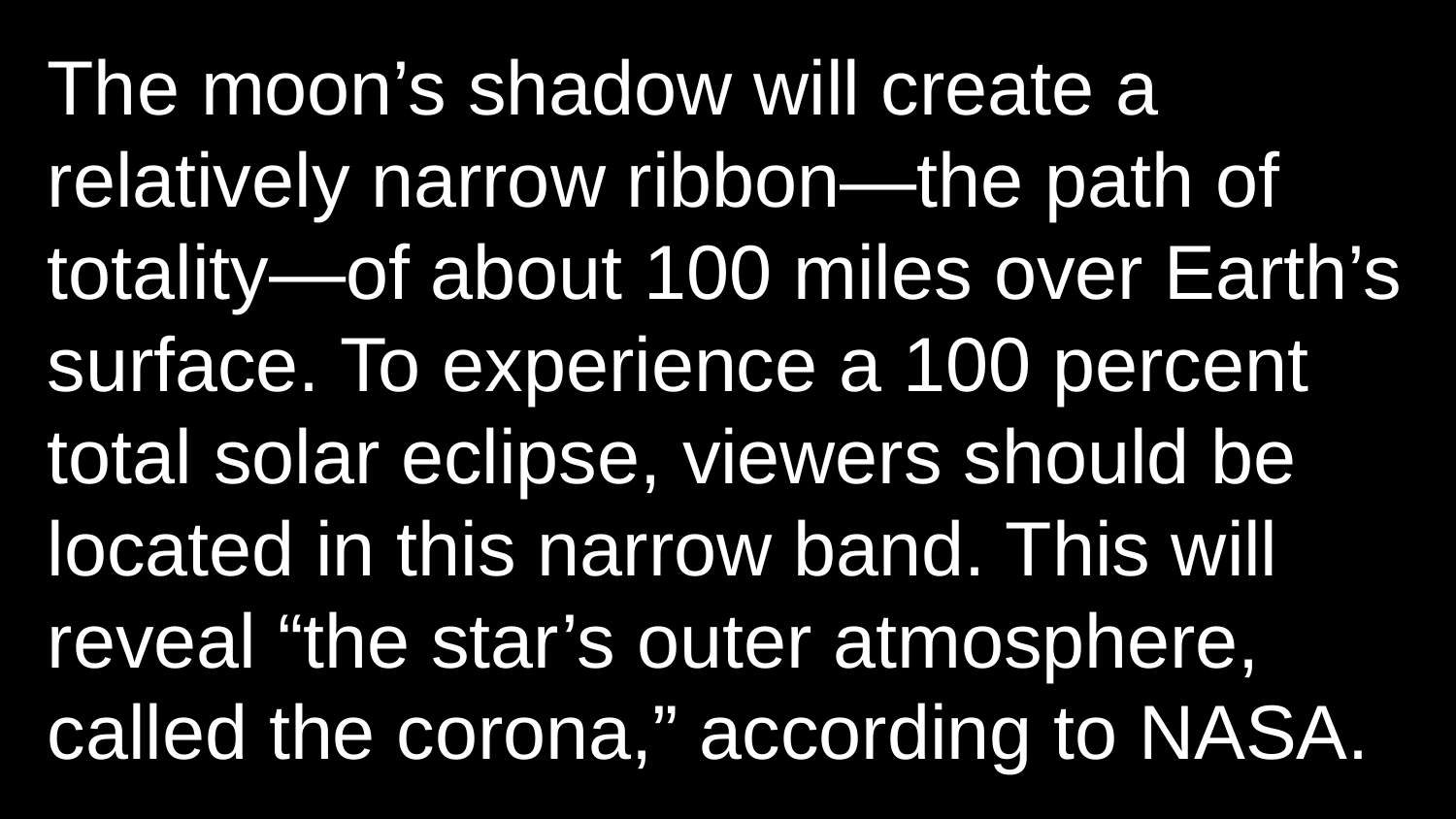

The moon’s shadow will create a relatively narrow ribbon—the path of totality—of about 100 miles over Earth’s surface. To experience a 100 percent total solar eclipse, viewers should be located in this narrow band. This will reveal “the star’s outer atmosphere, called the corona,” according to NASA.